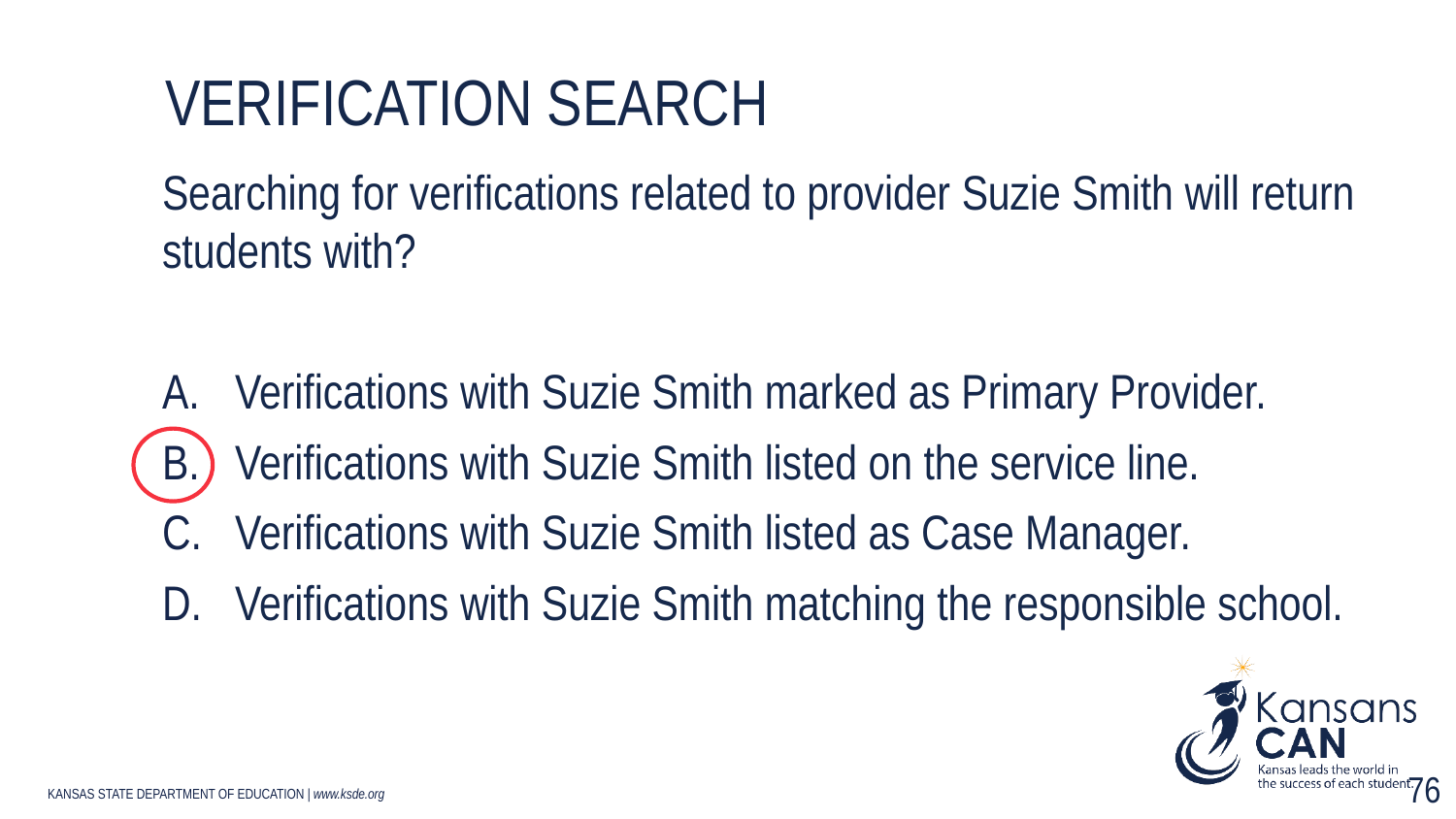

# Verification Search
Searching for verifications related to provider Suzie Smith will return students with?

Verifications with Suzie Smith marked as Primary Provider.
Verifications with Suzie Smith listed on the service line.
Verifications with Suzie Smith listed as Case Manager.
Verifications with Suzie Smith matching the responsible school.

76